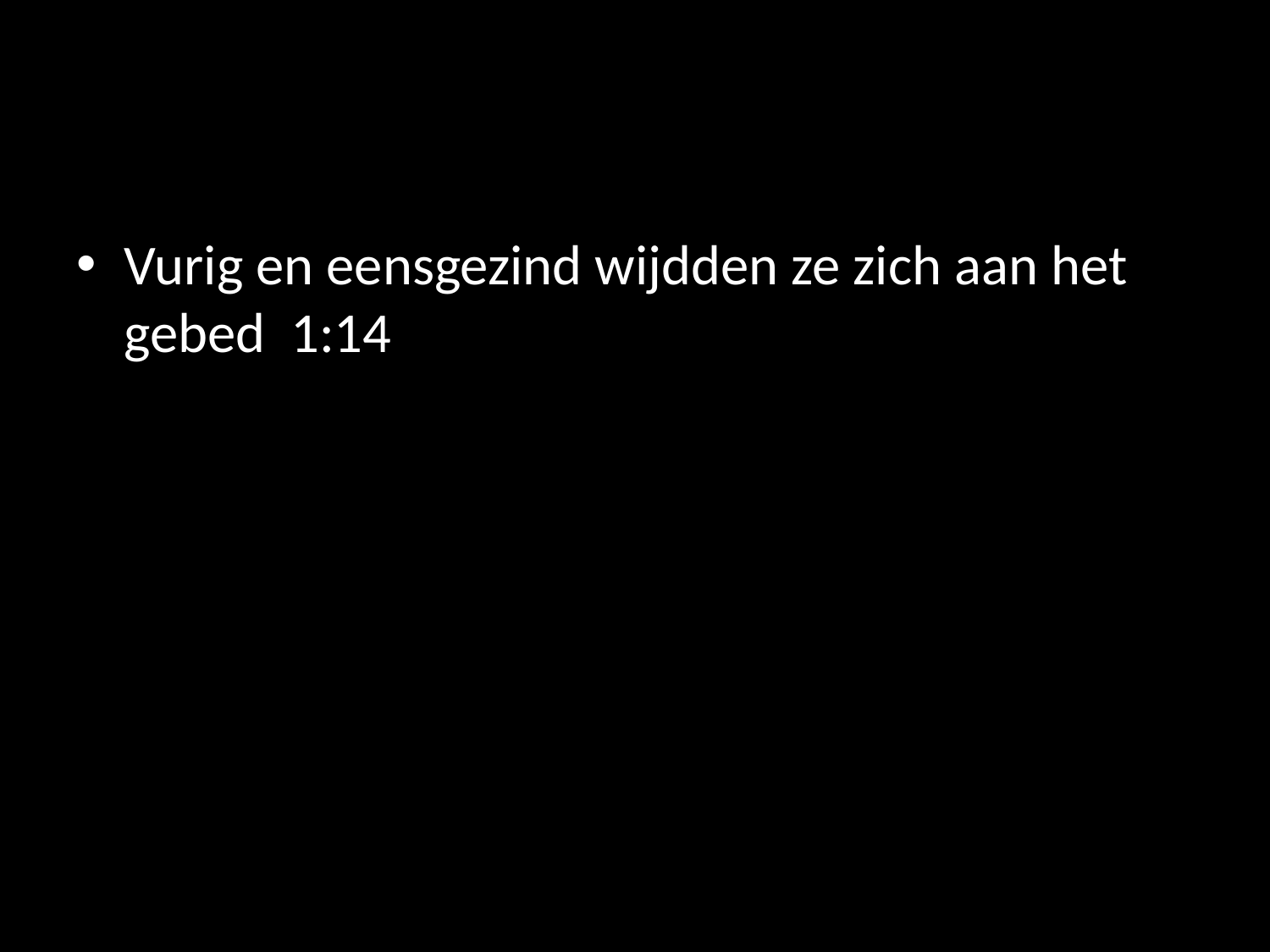

#
Vurig en eensgezind wijdden ze zich aan het gebed  1:14